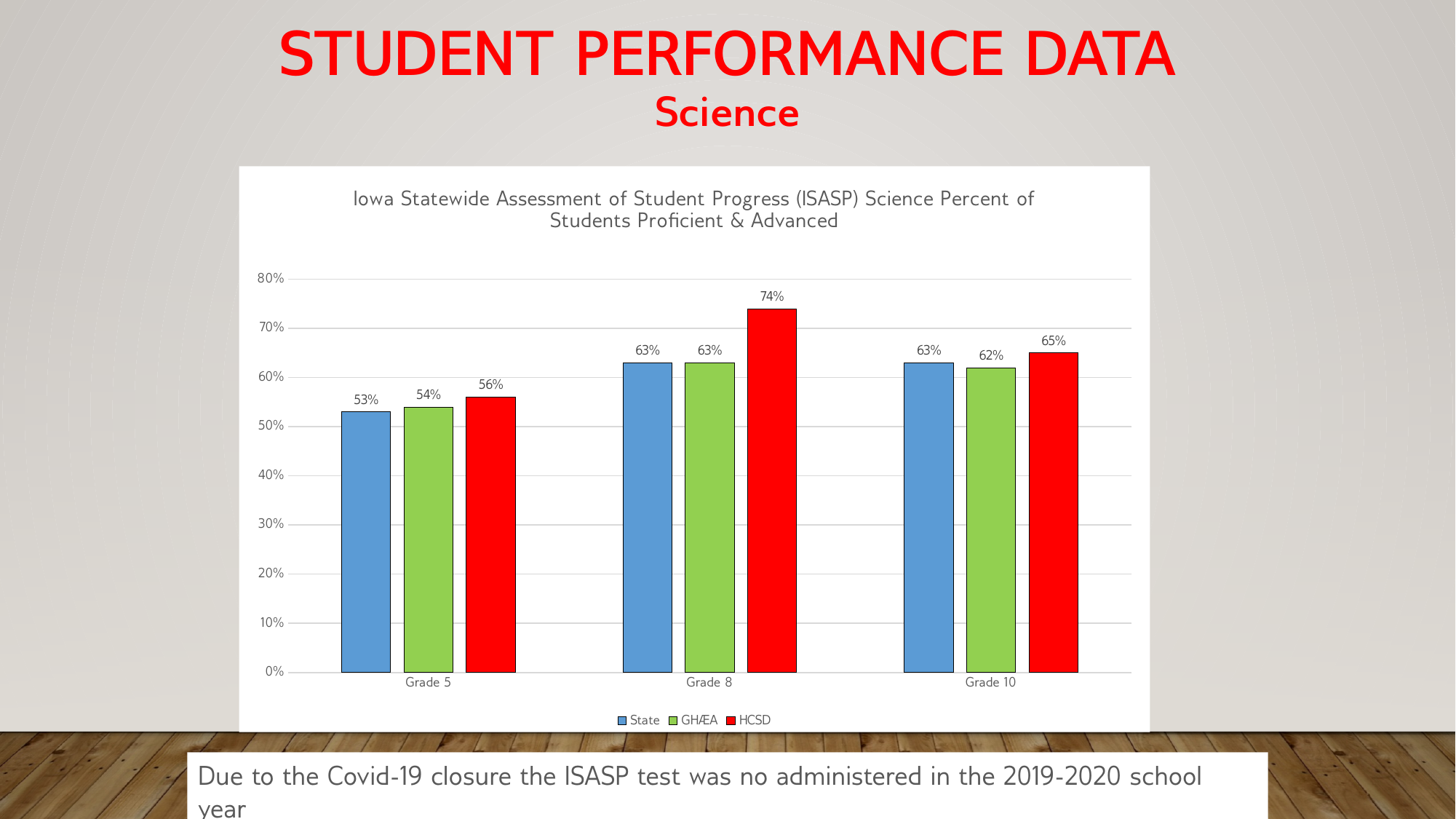

STUDENT PERFORMANCE DATA
Science

### Chart: Iowa Statewide Assessment of Student Progress (ISASP) Science Percent of Students Proficient & Advanced

| Category | State | GHAEA | HCSD |
|---|---|---|---|
| Grade 5 | 0.53 | 0.54 | 0.56 |
| Grade 8 | 0.63 | 0.63 | 0.74 |
| Grade 10 | 0.63 | 0.62 | 0.65 |
Due to the Covid-19 closure the ISASP test was no administered in the 2019-2020 school year